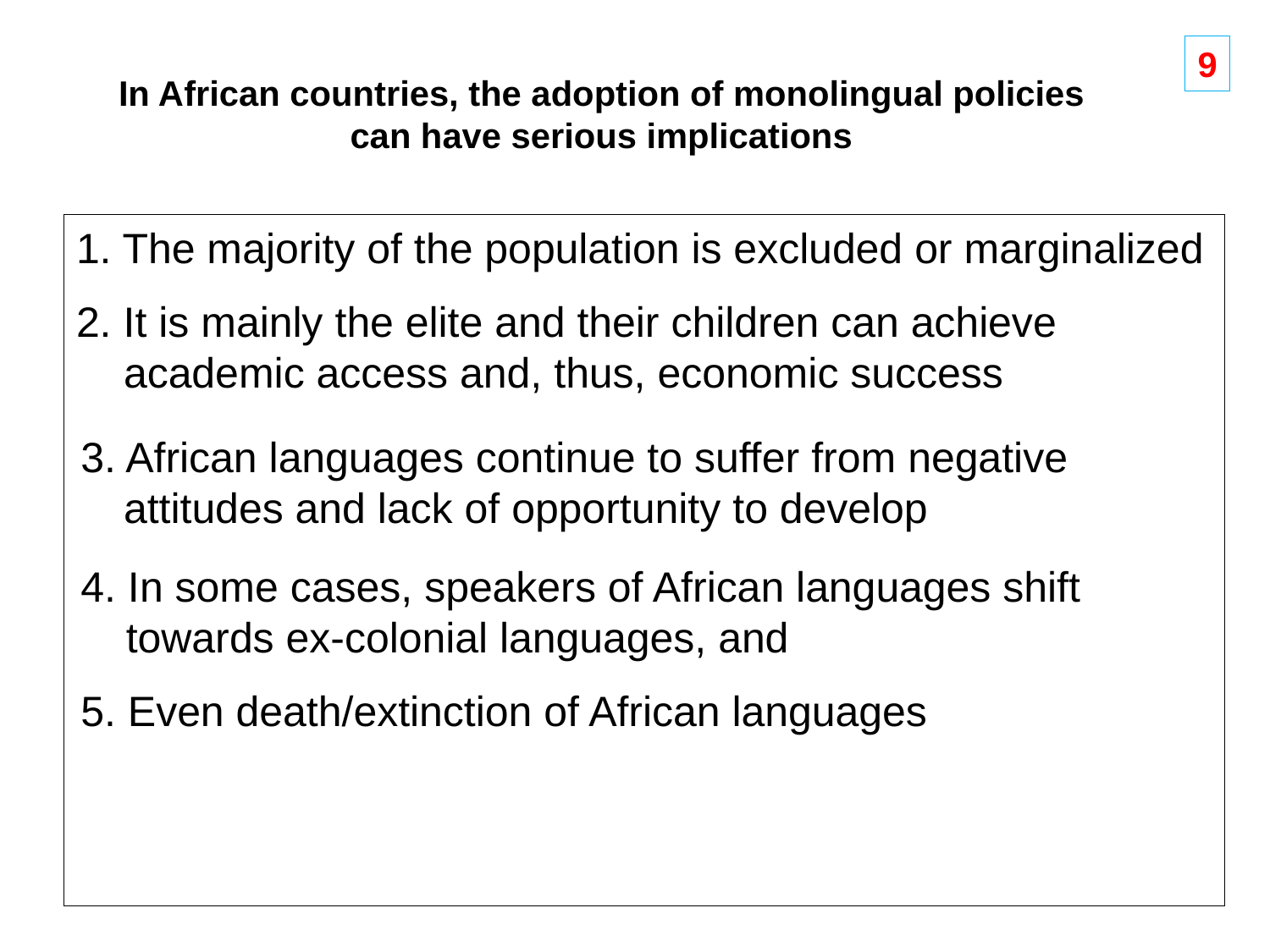

# In African countries, the adoption of monolingual policies can have serious implications
9
1. The majority of the population is excluded or marginalized

2. It is mainly the elite and their children can achieve academic access and, thus, economic success

3. African languages continue to suffer from negative attitudes and lack of opportunity to develop

4. In some cases, speakers of African languages shift towards ex-colonial languages, and

5. Even death/extinction of African languages